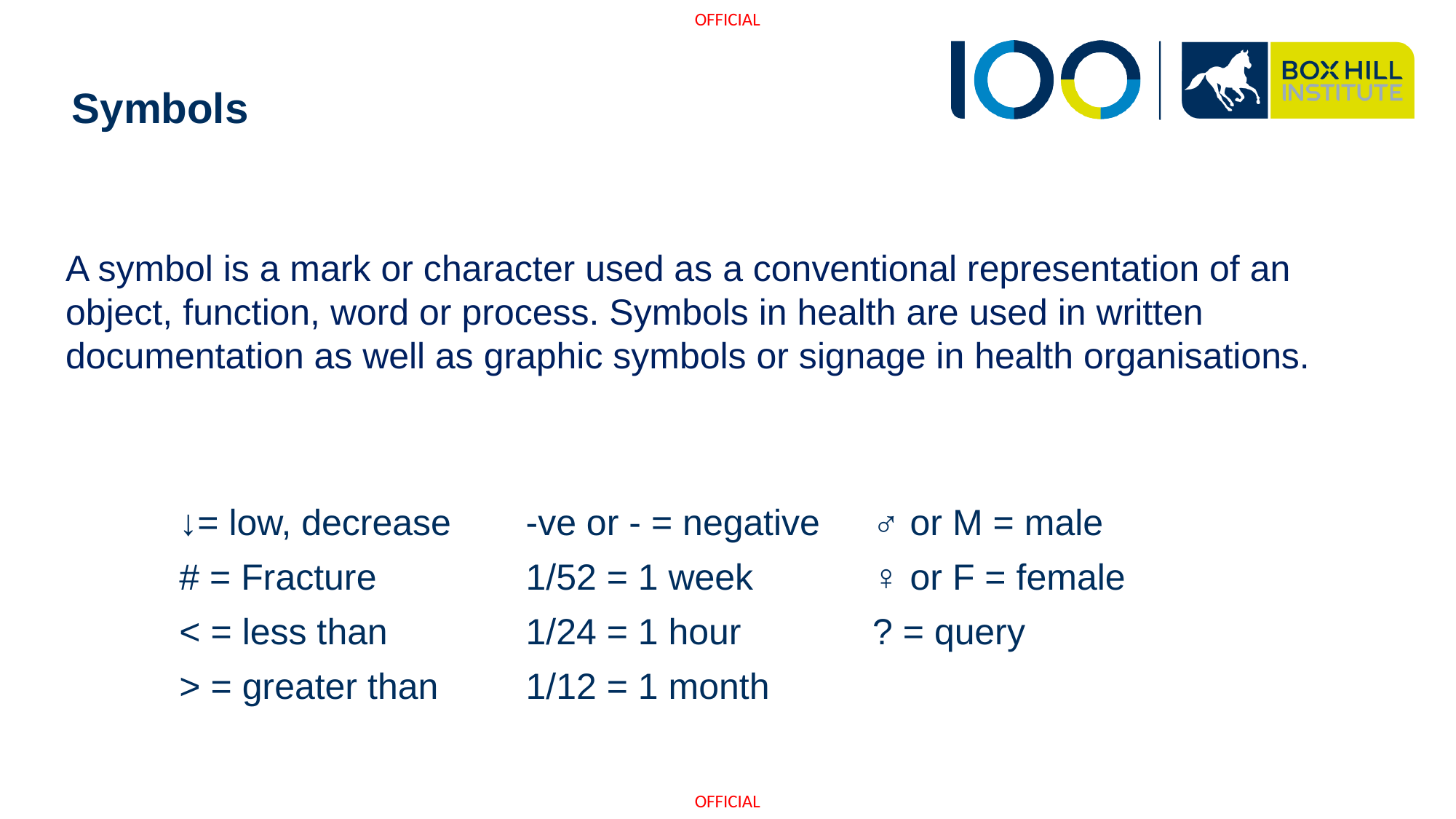

# Symbols
A symbol is a mark or character used as a conventional representation of an object, function, word or process. Symbols in health are used in written documentation as well as graphic symbols or signage in health organisations.
| ↑ = high, increase | +ve or + = Positive | 1/7 = 1 day |
| --- | --- | --- |
| ↓= low, decrease | -ve or - = negative | ♂ or M = male |
| # = Fracture | 1/52 = 1 week | ♀ or F = female |
| < = less than | 1/24 = 1 hour | ? = query |
| > = greater than | 1/12 = 1 month |  |